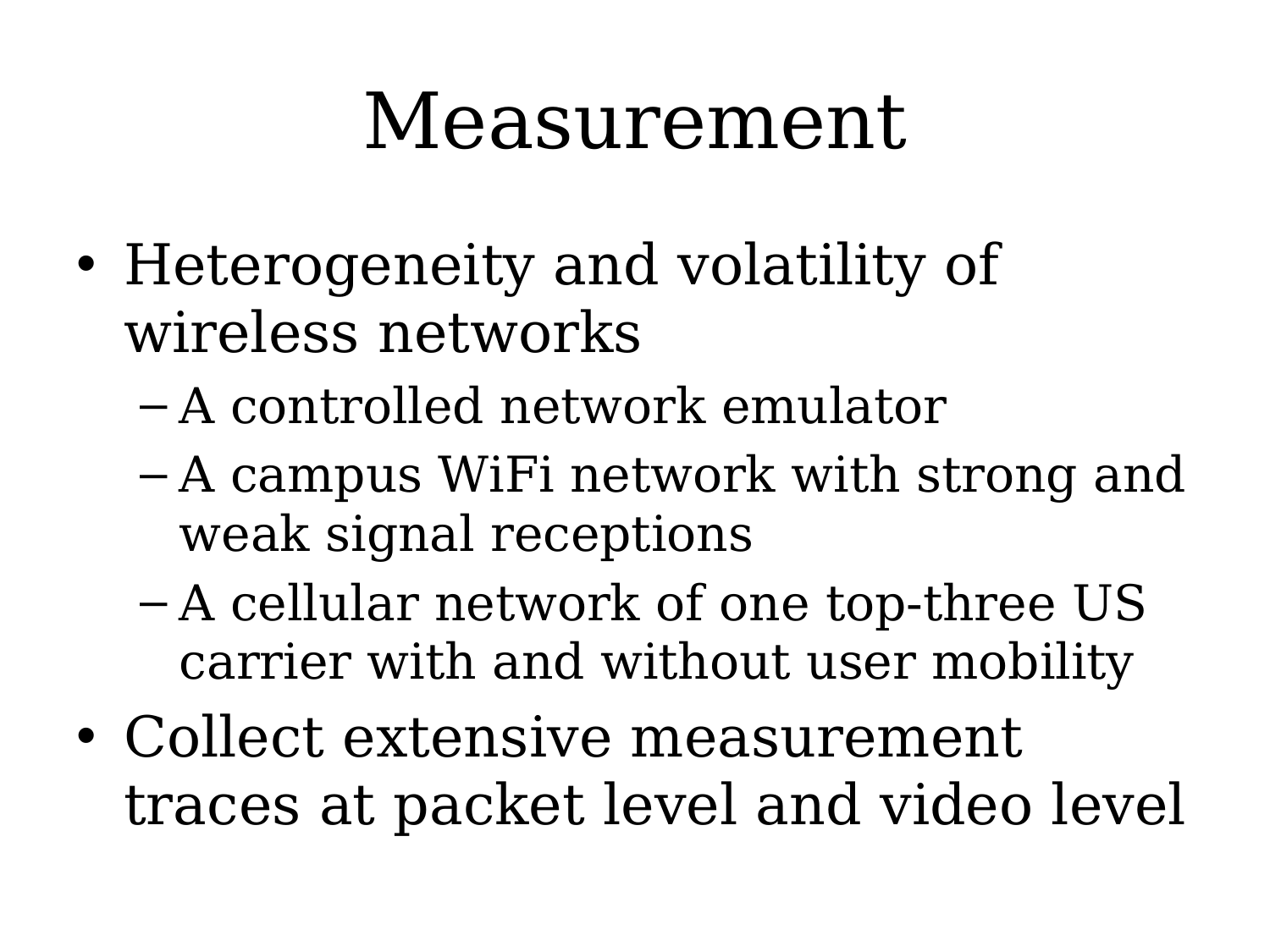

# Measurement
Heterogeneity and volatility of wireless networks
A controlled network emulator
A campus WiFi network with strong and weak signal receptions
A cellular network of one top-three US carrier with and without user mobility
Collect extensive measurement traces at packet level and video level